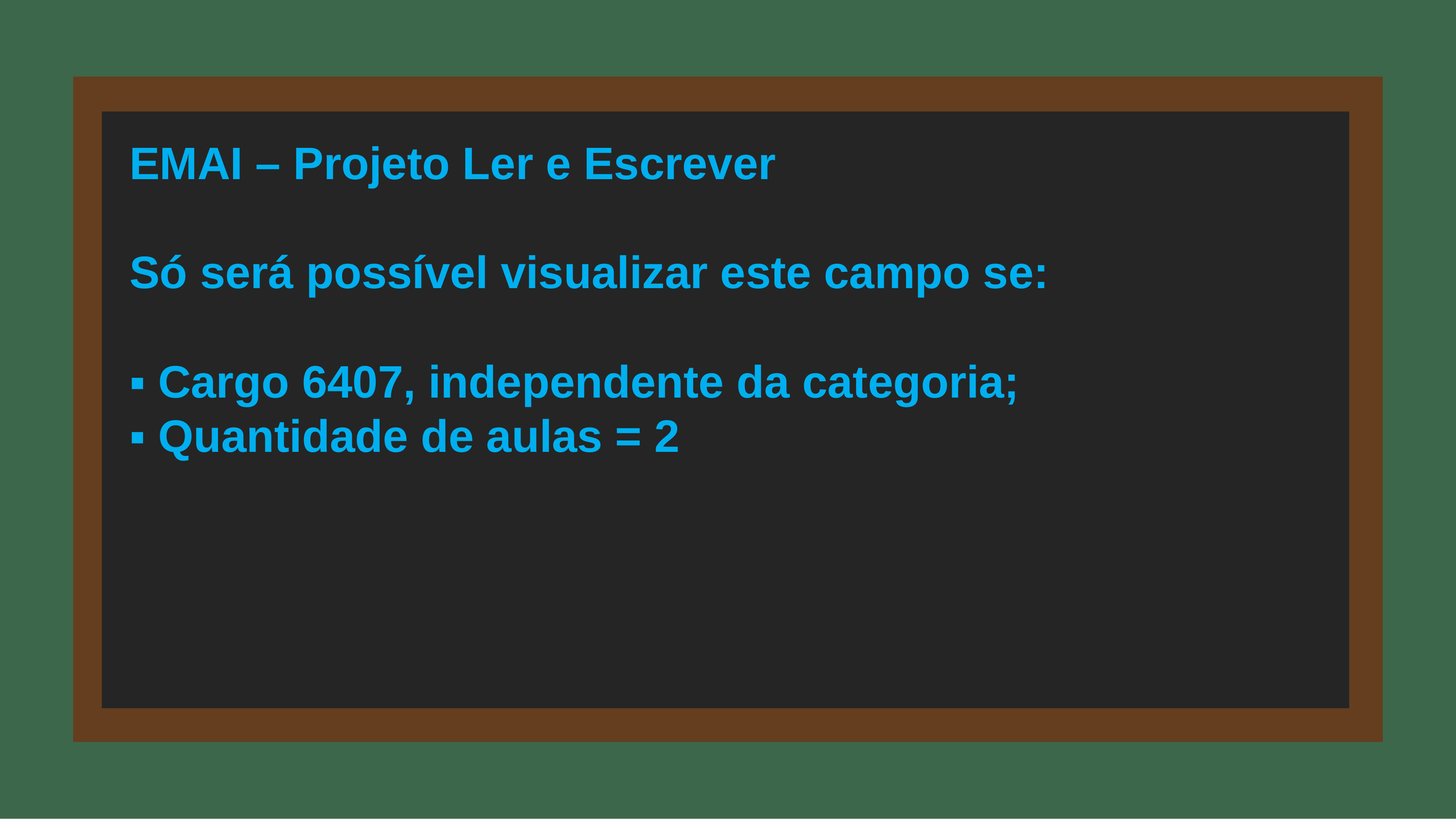

# EMAI – Projeto Ler e Escrever Só será possível visualizar este campo se: ▪ Cargo 6407, independente da categoria; ▪ Quantidade de aulas = 2